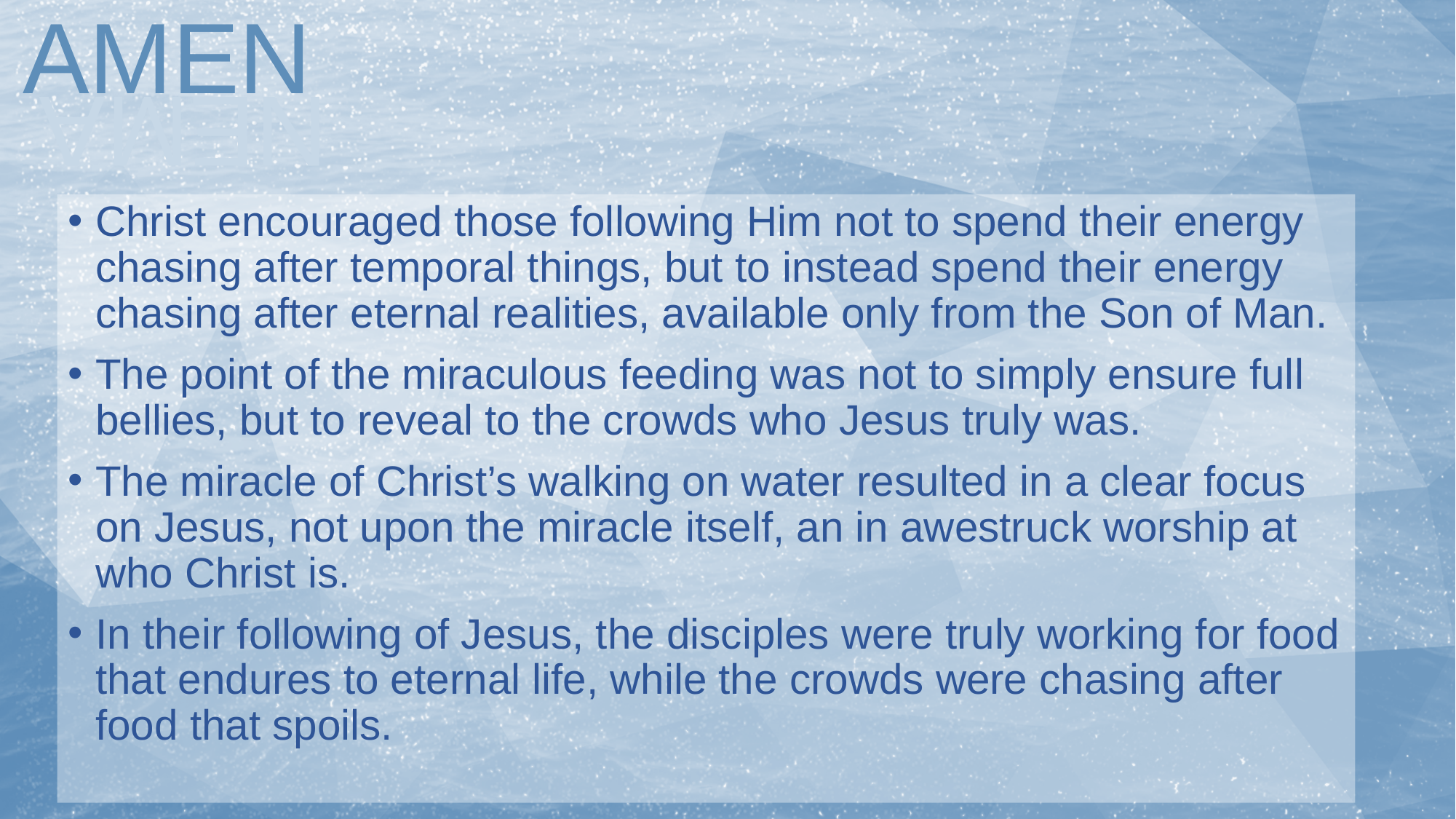

Christ encouraged those following Him not to spend their energy chasing after temporal things, but to instead spend their energy chasing after eternal realities, available only from the Son of Man.
The point of the miraculous feeding was not to simply ensure full bellies, but to reveal to the crowds who Jesus truly was.
The miracle of Christ’s walking on water resulted in a clear focus on Jesus, not upon the miracle itself, an in awestruck worship at who Christ is.
In their following of Jesus, the disciples were truly working for food that endures to eternal life, while the crowds were chasing after food that spoils.